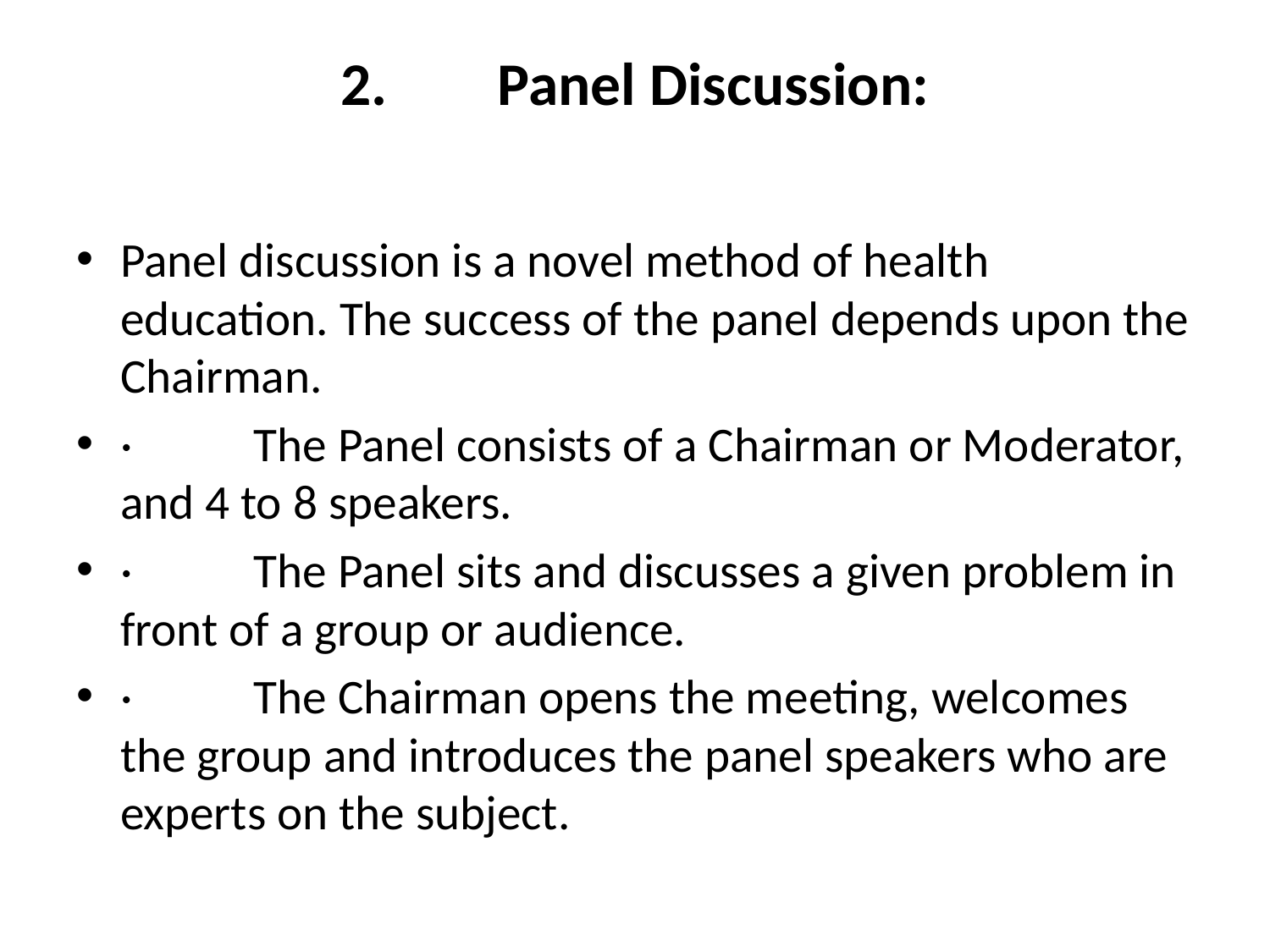

# 2.        Panel Discussion:
Panel discussion is a novel method of health education. The success of the panel depends upon the Chairman.
·           The Panel consists of a Chairman or Moderator, and 4 to 8 speakers.
·           The Panel sits and discusses a given problem in front of a group or audience.
·           The Chairman opens the meeting, welcomes the group and introduces the panel speakers who are experts on the subject.